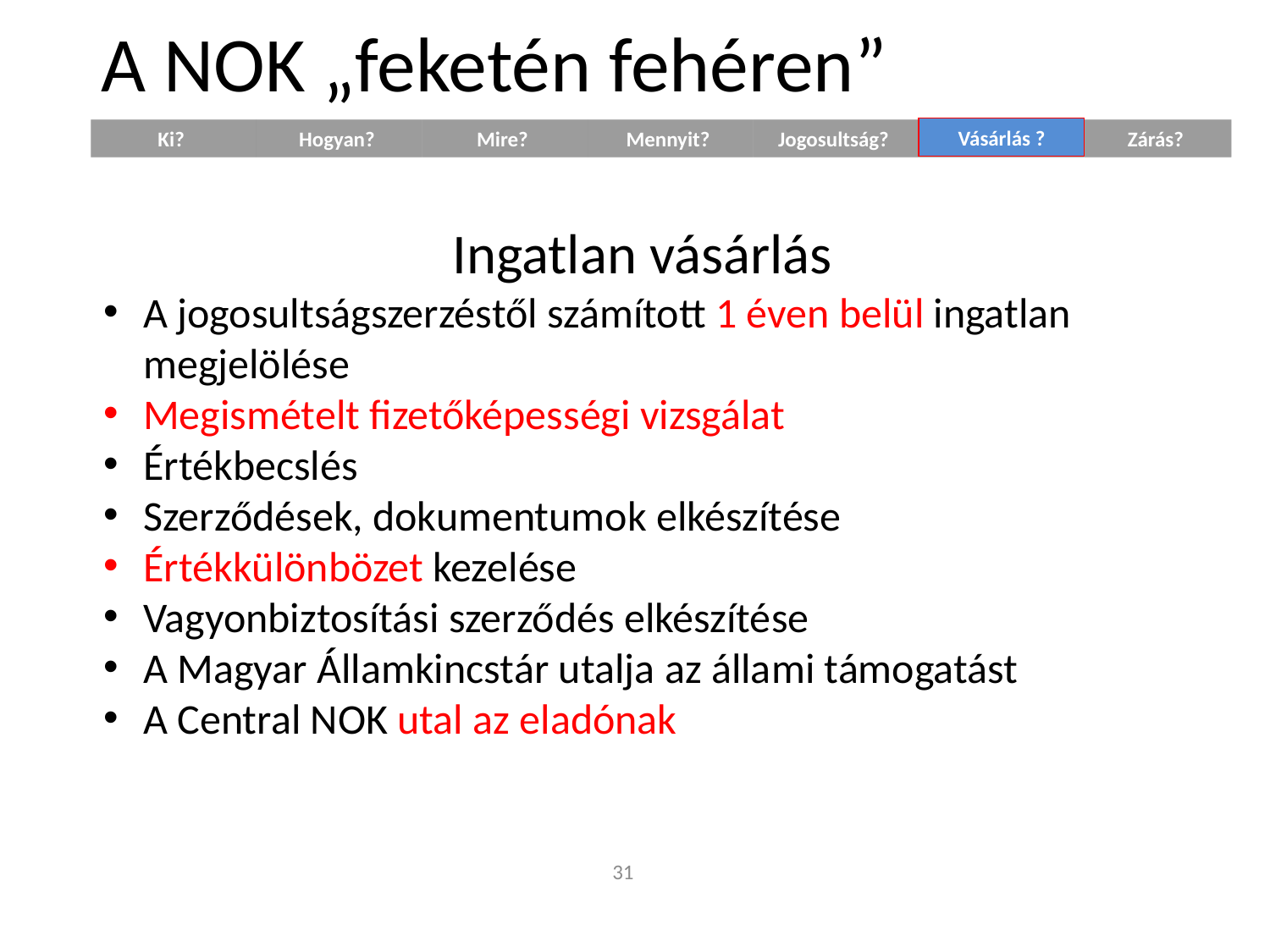

# A NOK „feketén fehéren”
Vásárlás ?

Ki?
Hogyan?
Mire?
Mennyit?
Jogosultság?
Vásárlás?
Zárás?

Ingatlan vásárlás
A jogosultságszerzéstől számított 1 éven belül ingatlan megjelölése
Megismételt fizetőképességi vizsgálat
Értékbecslés
Szerződések, dokumentumok elkészítése
Értékkülönbözet kezelése
Vagyonbiztosítási szerződés elkészítése
A Magyar Államkincstár utalja az állami támogatást
A Central NOK utal az eladónak
31